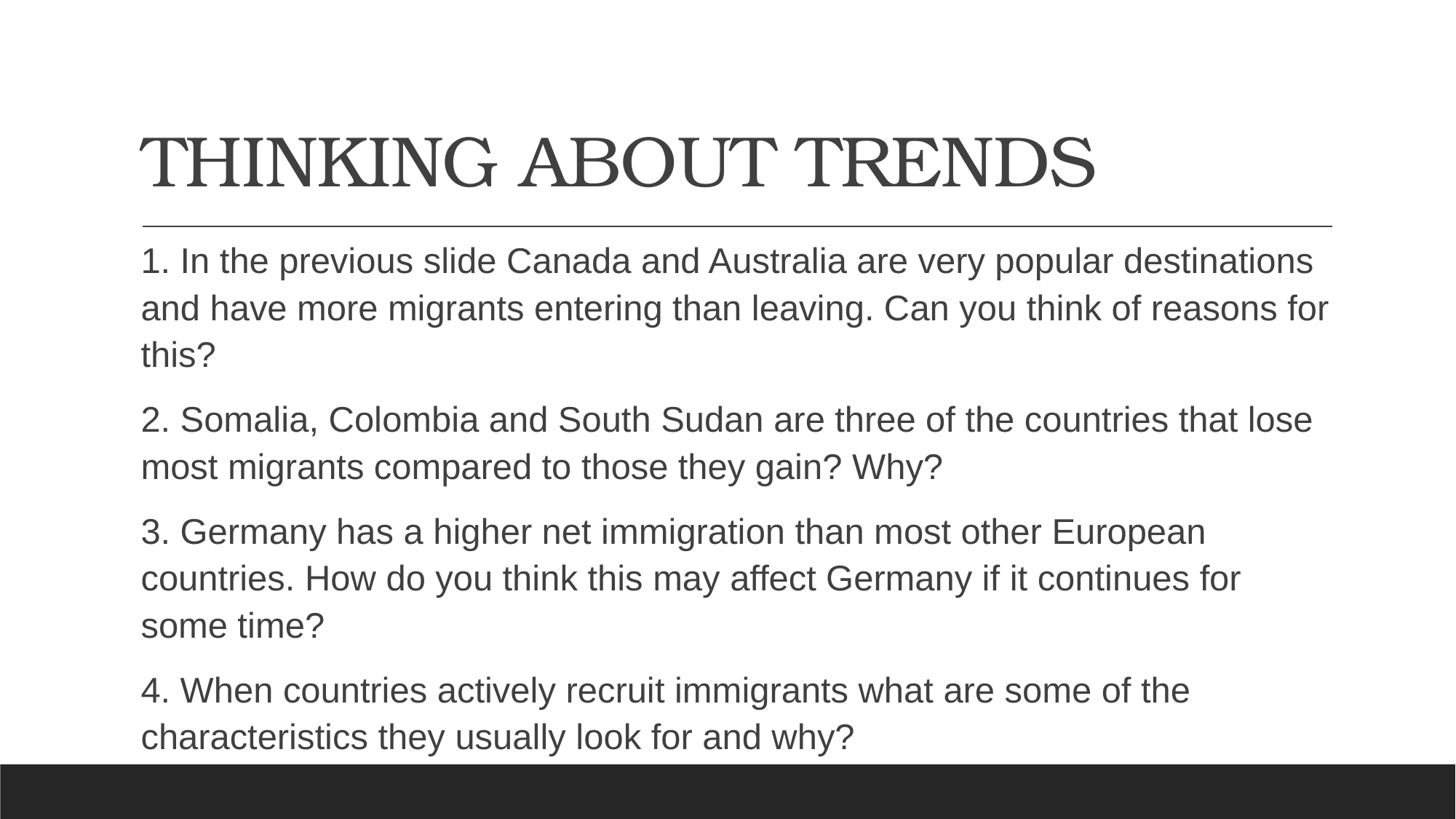

# THINKING ABOUT TRENDS
1. In the previous slide Canada and Australia are very popular destinations and have more migrants entering than leaving. Can you think of reasons for this?
2. Somalia, Colombia and South Sudan are three of the countries that lose most migrants compared to those they gain? Why?
3. Germany has a higher net immigration than most other European countries. How do you think this may affect Germany if it continues for some time?
4. When countries actively recruit immigrants what are some of the characteristics they usually look for and why?